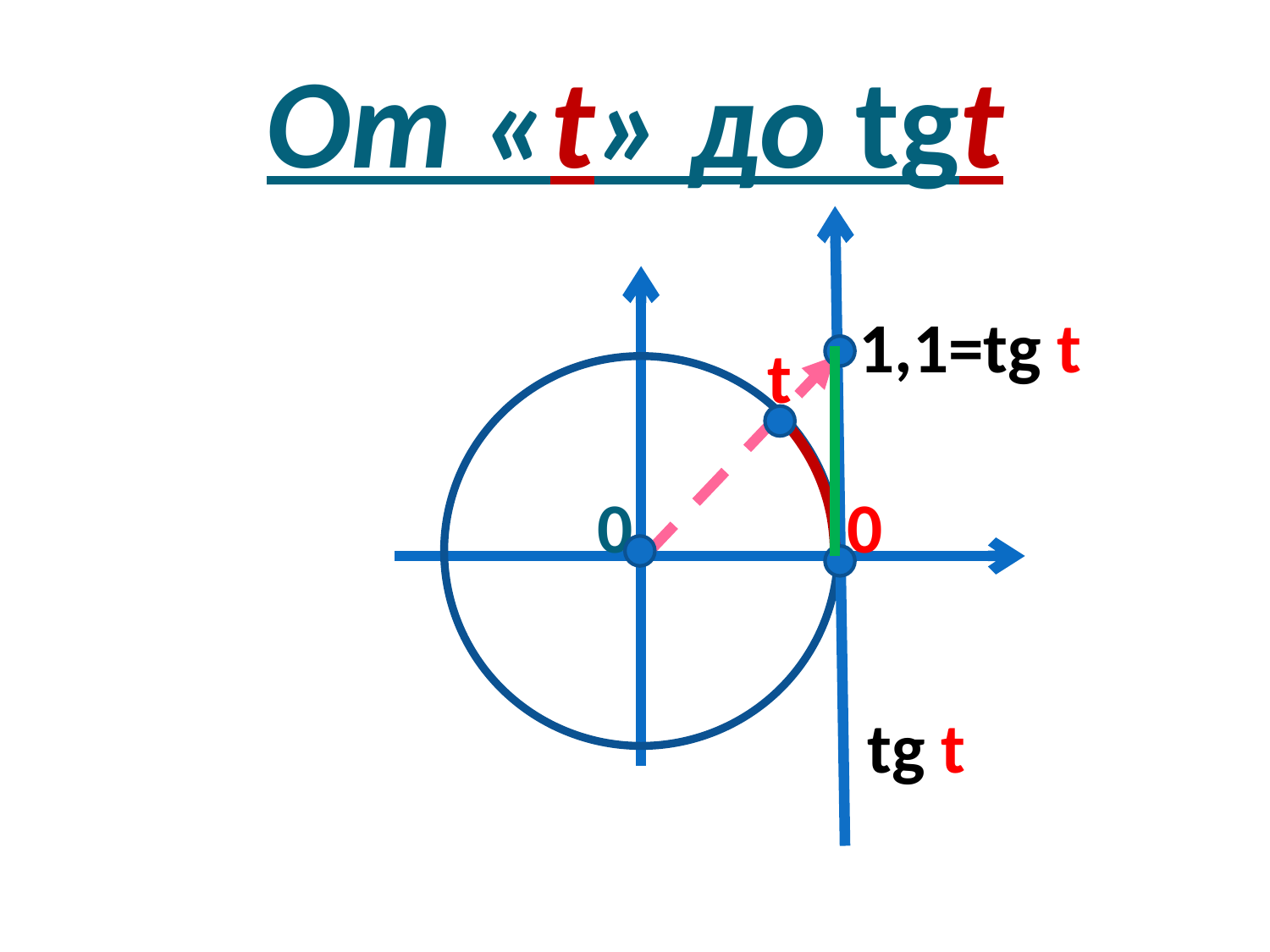

# От «t» до tgt

1,1=tg t
t

0
0

tg t